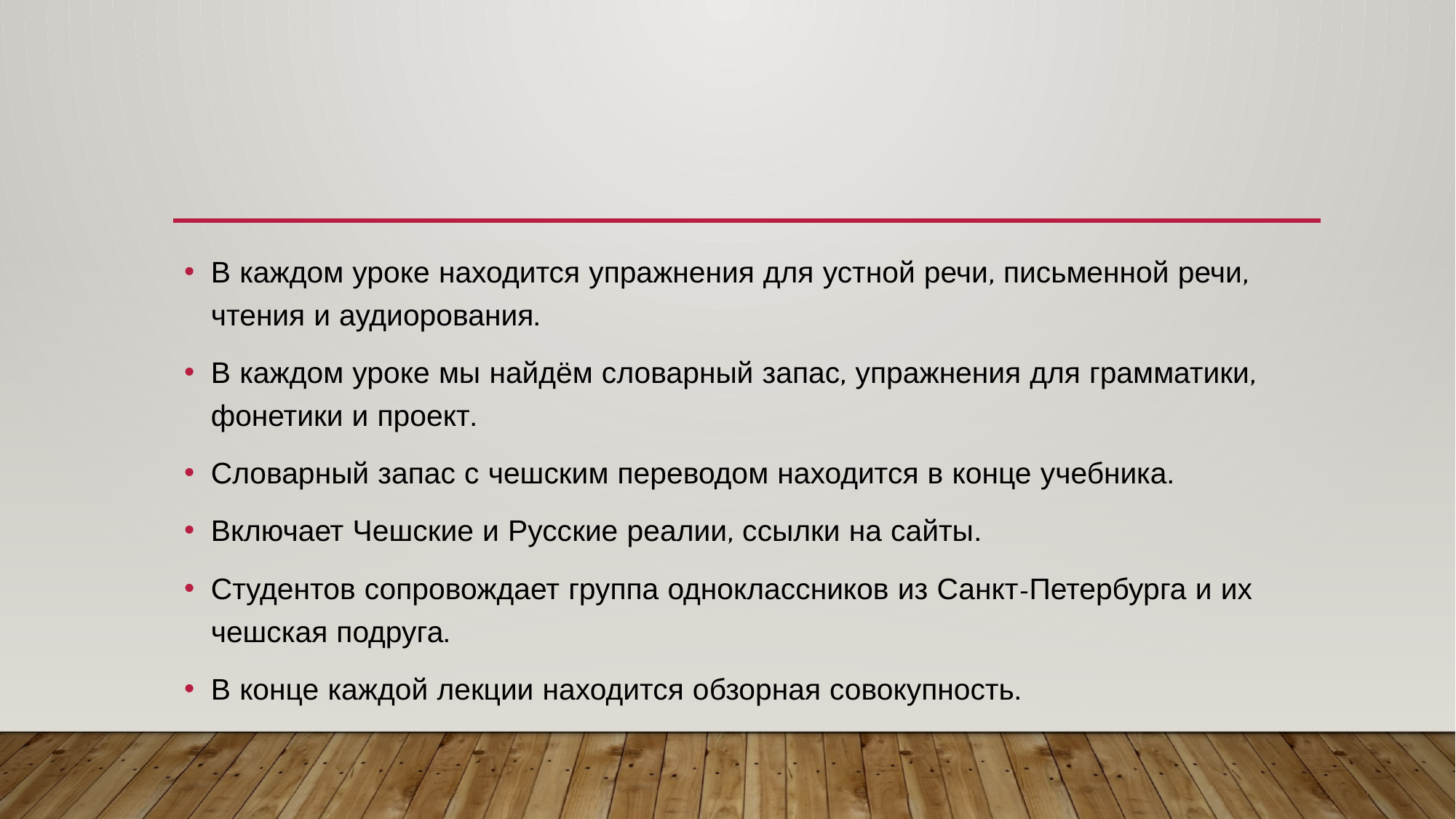

В каждом уроке находится упражнения для устной речи, письменной речи, чтения и аудиорования.
В каждом уроке мы найдём словарный запас, упражнения для грамматики, фонетики и проект.
Словарный запас с чешским переводом находится в конце учебника.
Включает Чешские и Русские реалии, ссылки на сайты.
Студентов сопровождает группа одноклассников из Санкт-Петербурга и их чешская подруга.
В конце каждой лекции находится обзорная совокупность.